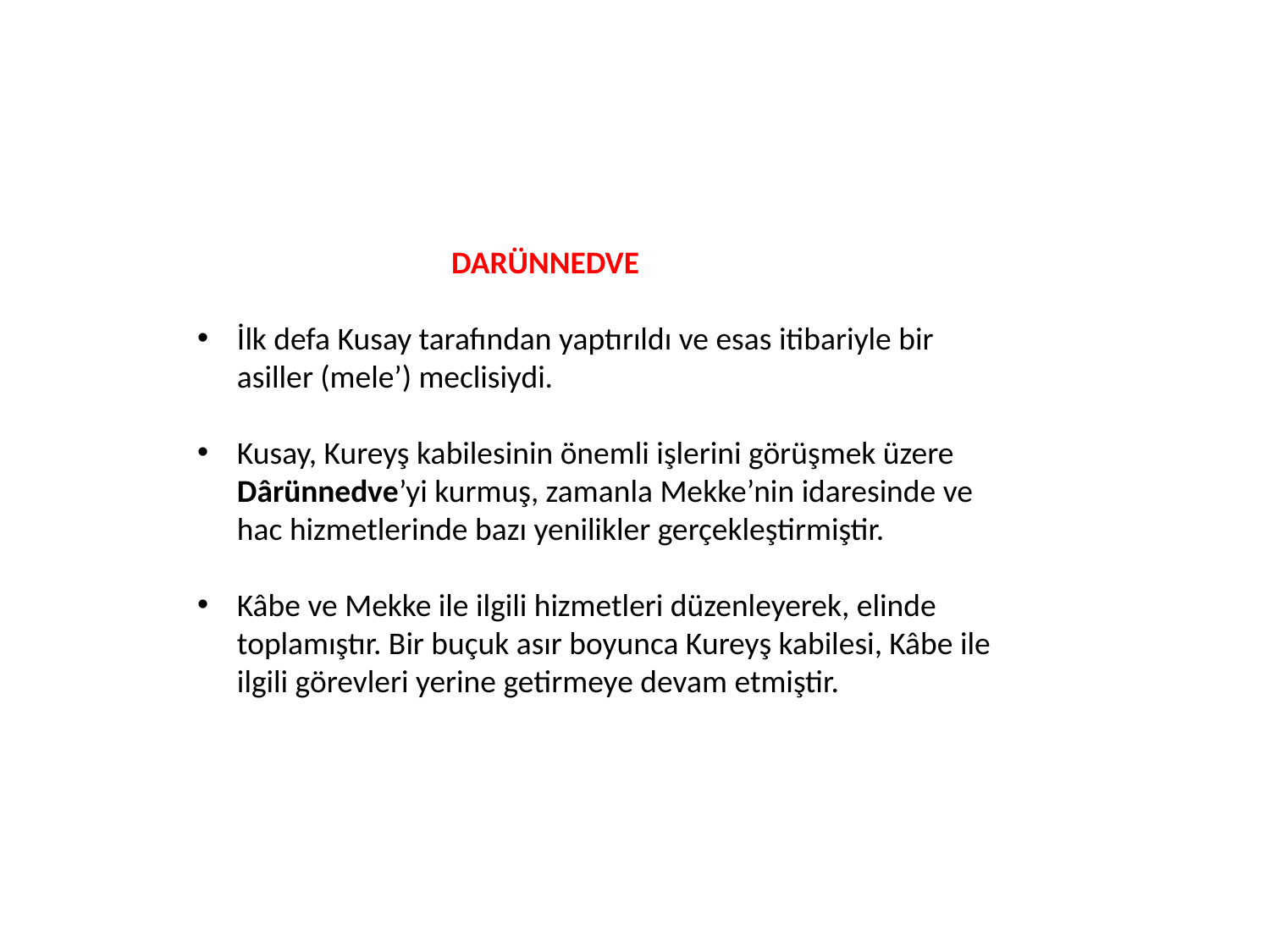

DARÜNNEDVE

İlk defa Kusay tarafından yaptırıldı ve esas itibariyle bir asiller (mele’) meclisiydi.

Kusay, Kureyş kabilesinin önemli işlerini görüşmek üzere Dârünnedve’yi kurmuş, zamanla Mekke’nin idaresinde ve hac hizmetlerinde bazı yenilikler gerçekleştirmiştir.

Kâbe ve Mekke ile ilgili hizmetleri düzenleyerek, elinde toplamıştır. Bir buçuk asır boyunca Kureyş kabilesi, Kâbe ile ilgili görevleri yerine getirmeye devam etmiştir.